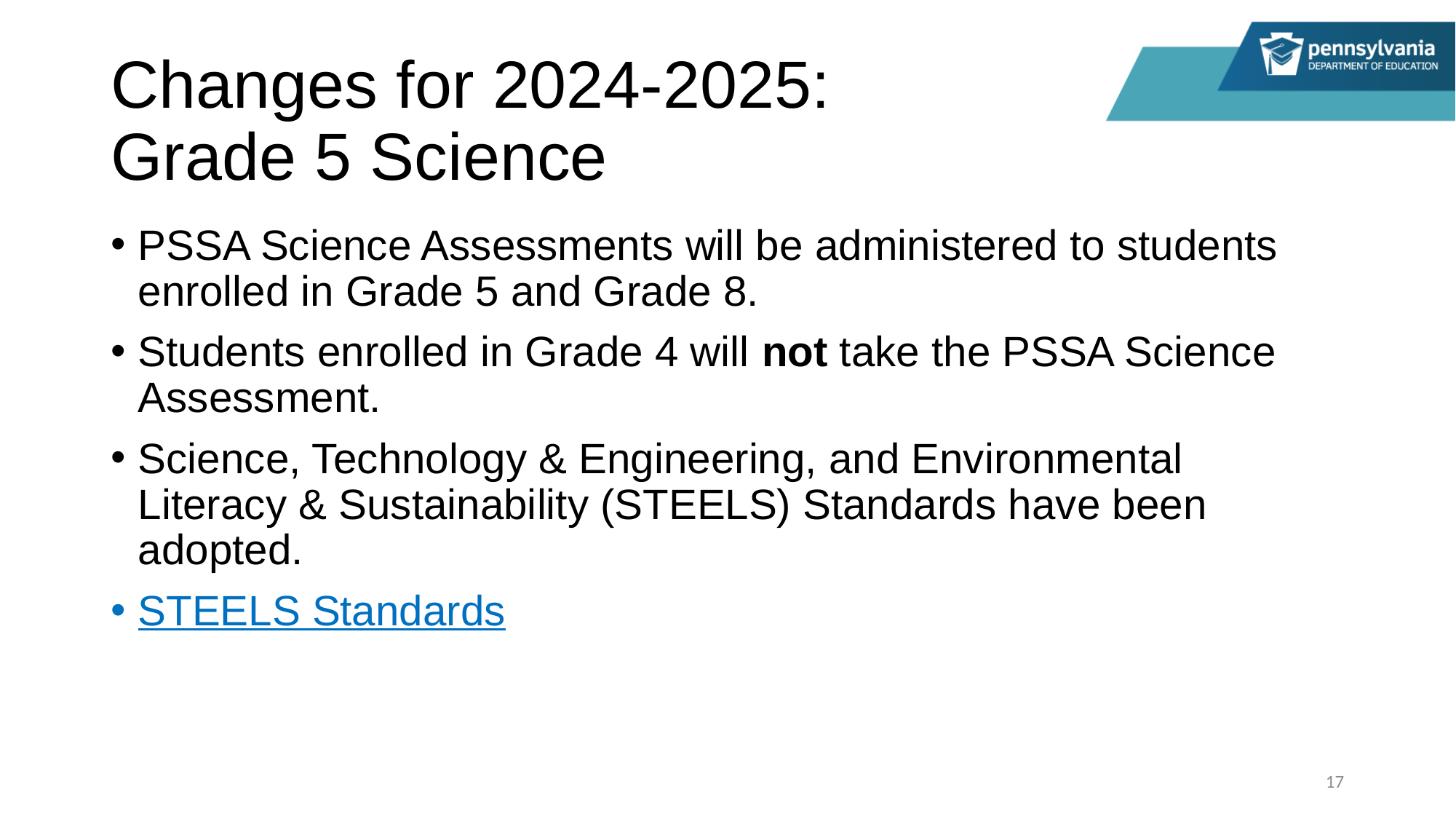

# Changes for 2024-2025: Grade 5 Science
PSSA Science Assessments will be administered to students enrolled in Grade 5 and Grade 8.
Students enrolled in Grade 4 will not take the PSSA Science Assessment.
Science, Technology & Engineering, and Environmental Literacy & Sustainability (STEELS) Standards have been adopted.
STEELS Standards
17